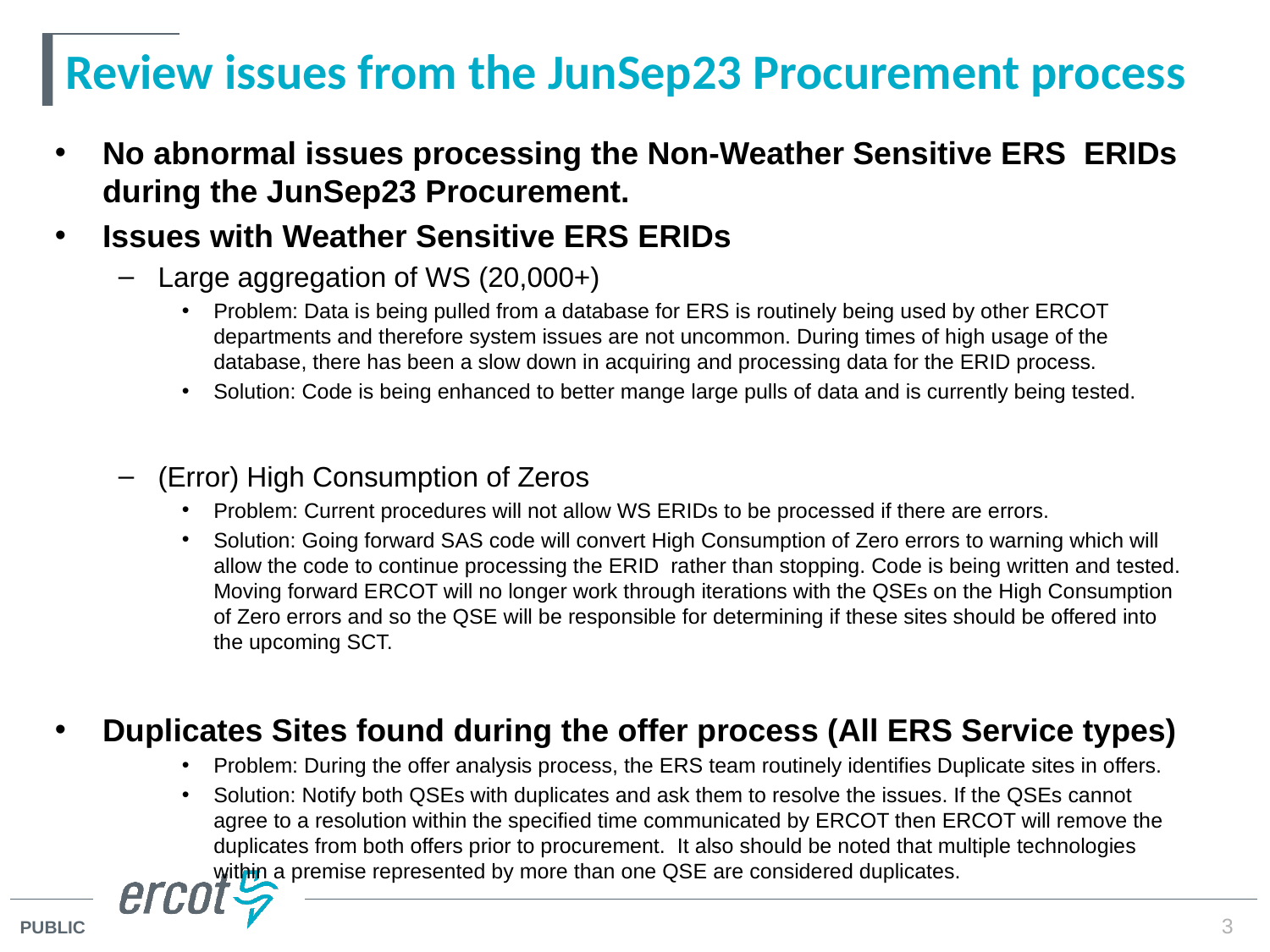

# Review issues from the JunSep23 Procurement process
No abnormal issues processing the Non-Weather Sensitive ERS  ERIDs during the JunSep23 Procurement.
Issues with Weather Sensitive ERS ERIDs
Large aggregation of WS (20,000+)
Problem: Data is being pulled from a database for ERS is routinely being used by other ERCOT departments and therefore system issues are not uncommon. During times of high usage of the database, there has been a slow down in acquiring and processing data for the ERID process.
Solution: Code is being enhanced to better mange large pulls of data and is currently being tested.

(Error) High Consumption of Zeros
Problem: Current procedures will not allow WS ERIDs to be processed if there are errors.
Solution: Going forward SAS code will convert High Consumption of Zero errors to warning which will allow the code to continue processing the ERID  rather than stopping. Code is being written and tested. Moving forward ERCOT will no longer work through iterations with the QSEs on the High Consumption of Zero errors and so the QSE will be responsible for determining if these sites should be offered into the upcoming SCT.

Duplicates Sites found during the offer process (All ERS Service types)
Problem: During the offer analysis process, the ERS team routinely identifies Duplicate sites in offers.
Solution: Notify both QSEs with duplicates and ask them to resolve the issues. If the QSEs cannot agree to a resolution within the specified time communicated by ERCOT then ERCOT will remove the duplicates from both offers prior to procurement.  It also should be noted that multiple technologies within a premise represented by more than one QSE are considered duplicates.
3